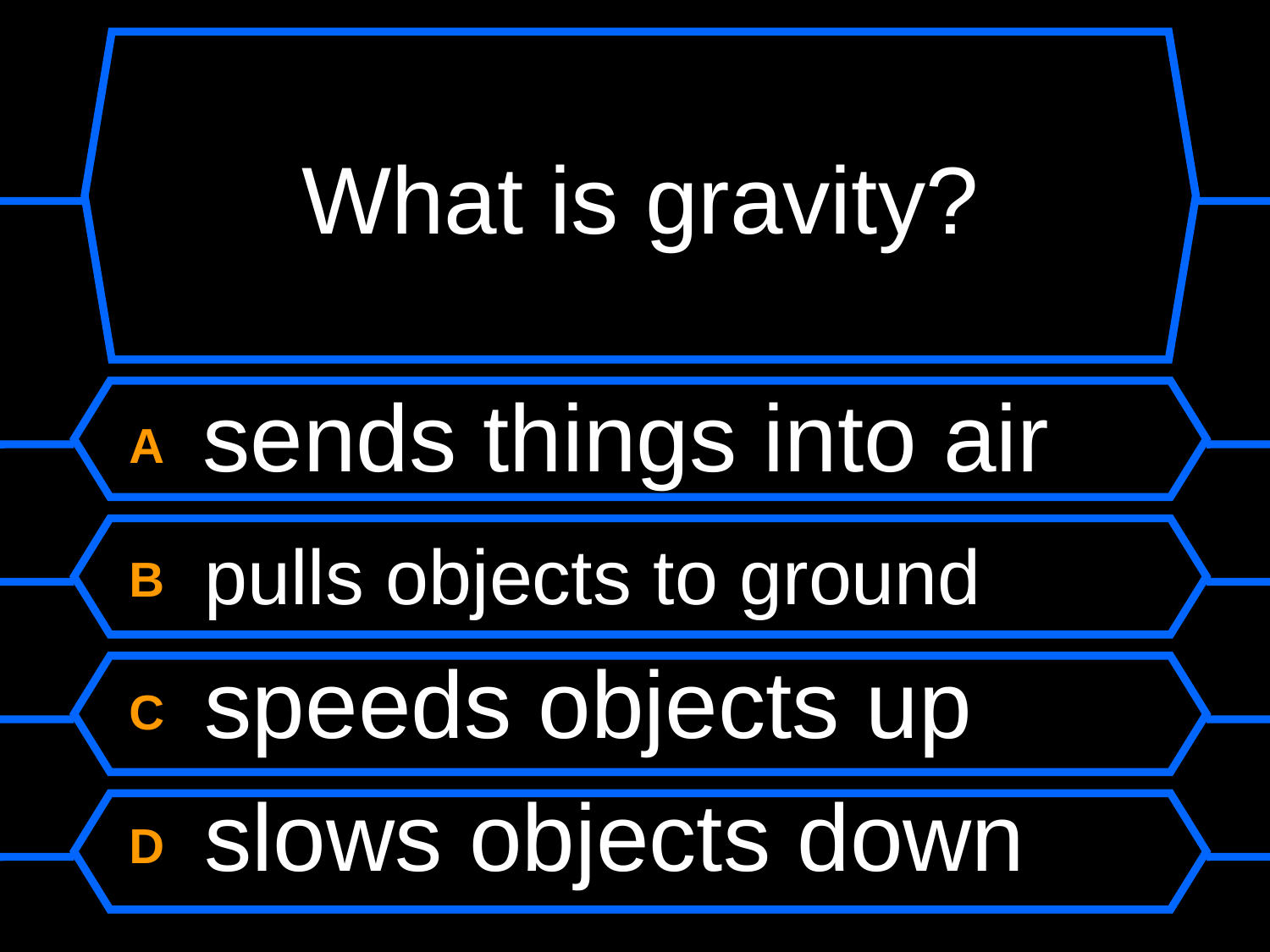

# What is gravity?

A  sends things into air
B  pulls objects to ground
C  speeds objects up
D  slows objects down